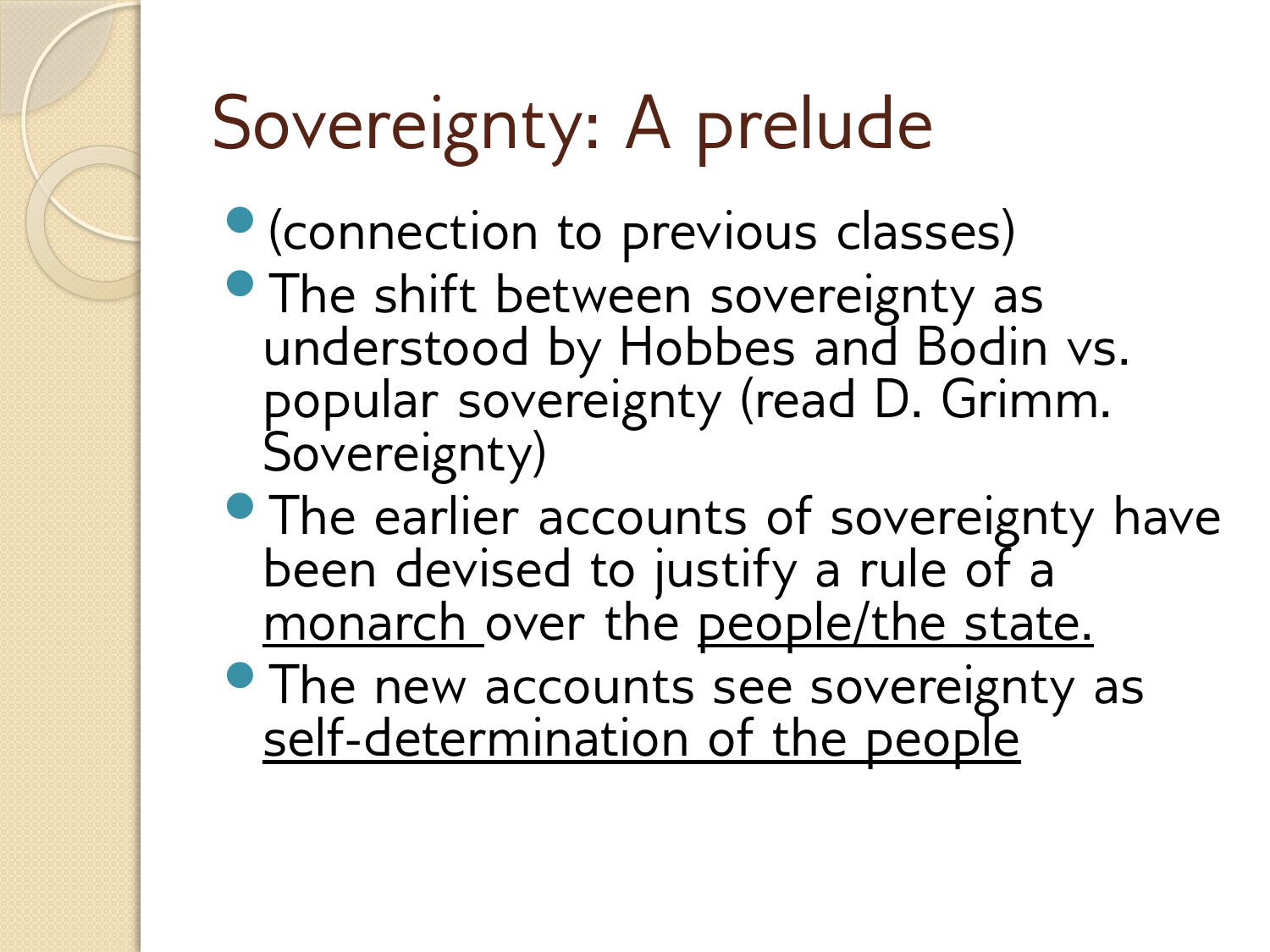

# Sovereignty: A prelude
(connection to previous classes)
The shift between sovereignty as understood by Hobbes and Bodin vs. popular sovereignty (read D. Grimm. Sovereignty)
The earlier accounts of sovereignty have been devised to justify a rule of a monarch over the people/the state.
The new accounts see sovereignty as self-determination of the people